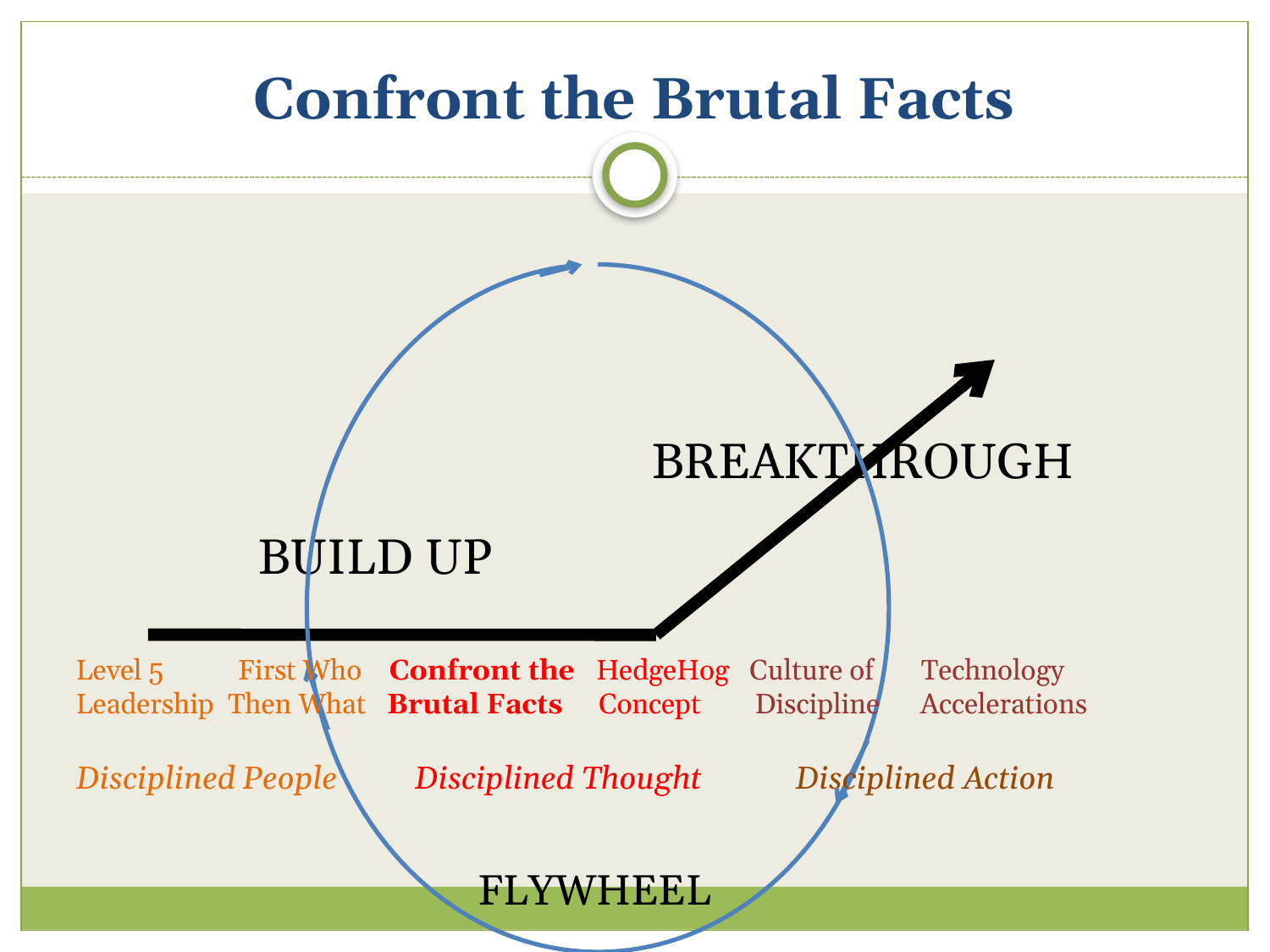

# Confront the Brutal Facts

BREAKTHROUGH
BUILD UP
Level 5           First Who    Confront the   HedgeHog   Culture of       Technology
Leadership  Then What   Brutal Facts     Concept        Discipline      Accelerations
Disciplined People
Disciplined Thought
Disciplined Action
FLYWHEEL